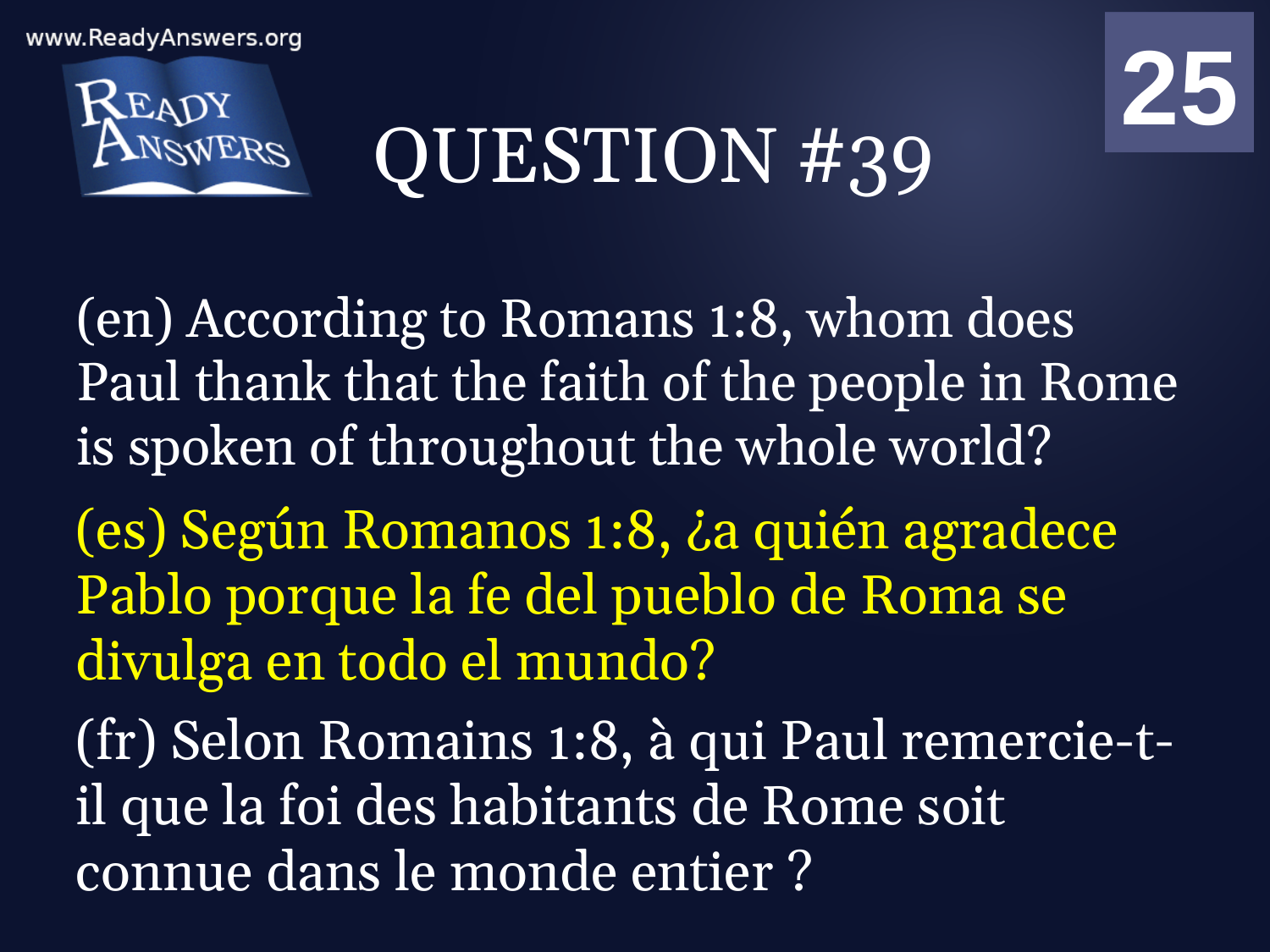

01
02
03
04
05
06
07
08
09
10
11
12
13
14
15
16
17
18
19
20
21
22
23
24
25
00
# QUESTION #39
(en) According to Romans 1:8, whom does Paul thank that the faith of the people in Rome is spoken of throughout the whole world?
(es) Según Romanos 1:8, ¿a quién agradece Pablo porque la fe del pueblo de Roma se divulga en todo el mundo?
(fr) Selon Romains 1:8, à qui Paul remercie-t-il que la foi des habitants de Rome soit connue dans le monde entier ?